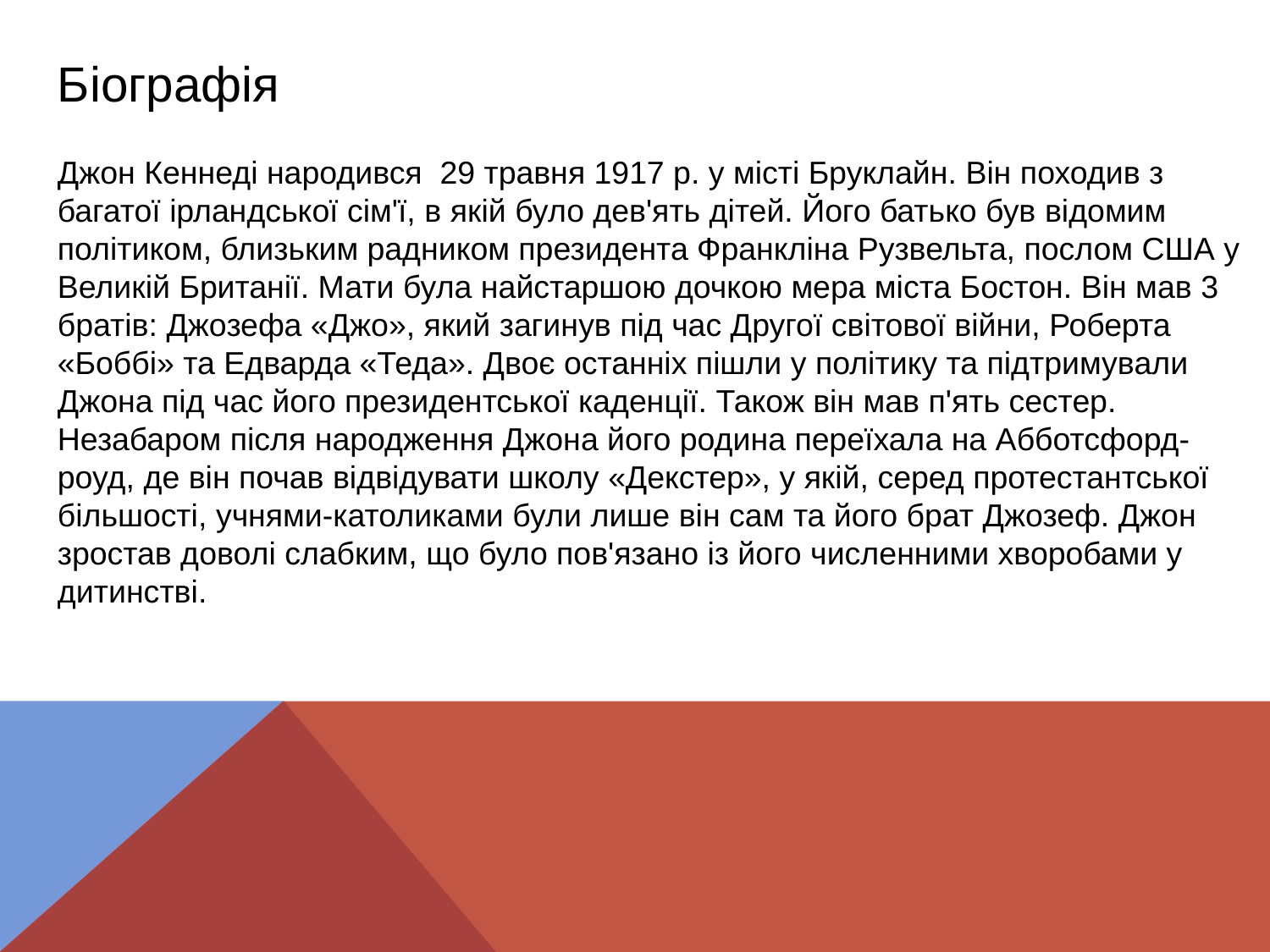

Біографія
Джон Кеннеді народився  29 травня 1917 р. у місті Бруклайн. Він походив з багатої ірландської сім'ї, в якій було дев'ять дітей. Його батько був відомим політиком, близьким радником президента Франкліна Рузвельта, послом США у Великій Британії. Мати була найстаршою дочкою мера міста Бостон. Він мав 3 братів: Джозефа «Джо», який загинув під час Другої світової війни, Роберта «Боббі» та Едварда «Теда». Двоє останніх пішли у політику та підтримували Джона під час його президентської каденції. Також він мав п'ять сестер. Незабаром після народження Джона його родина переїхала на Абботсфорд-роуд, де він почав відвідувати школу «Декстер», у якій, серед протестантської більшості, учнями-католиками були лише він сам та його брат Джозеф. Джон зростав доволі слабким, що було пов'язано із його численними хворобами у дитинстві.